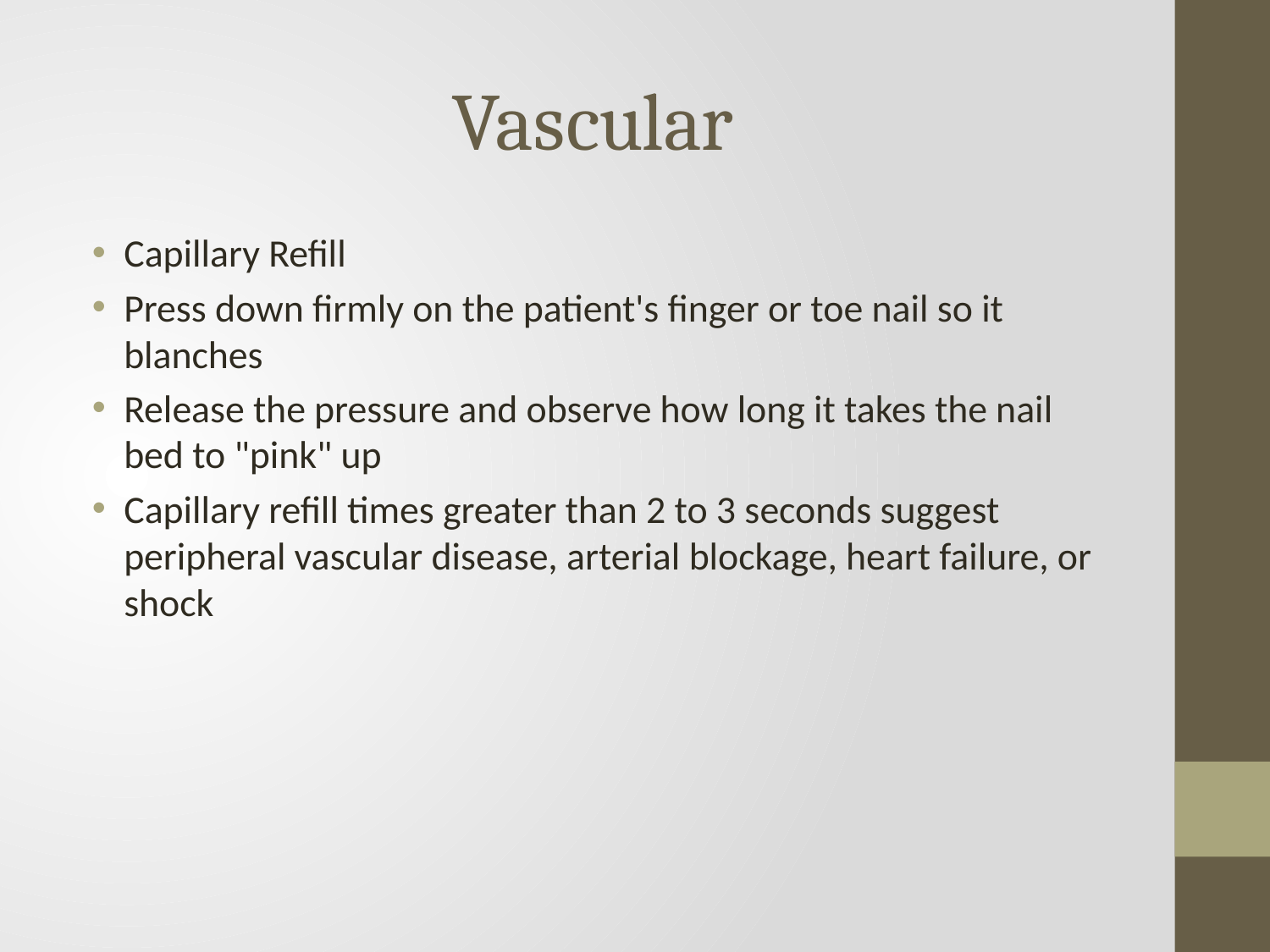

# Vascular
Capillary Refill
Press down firmly on the patient's finger or toe nail so it blanches
Release the pressure and observe how long it takes the nail bed to "pink" up
Capillary refill times greater than 2 to 3 seconds suggest peripheral vascular disease, arterial blockage, heart failure, or shock